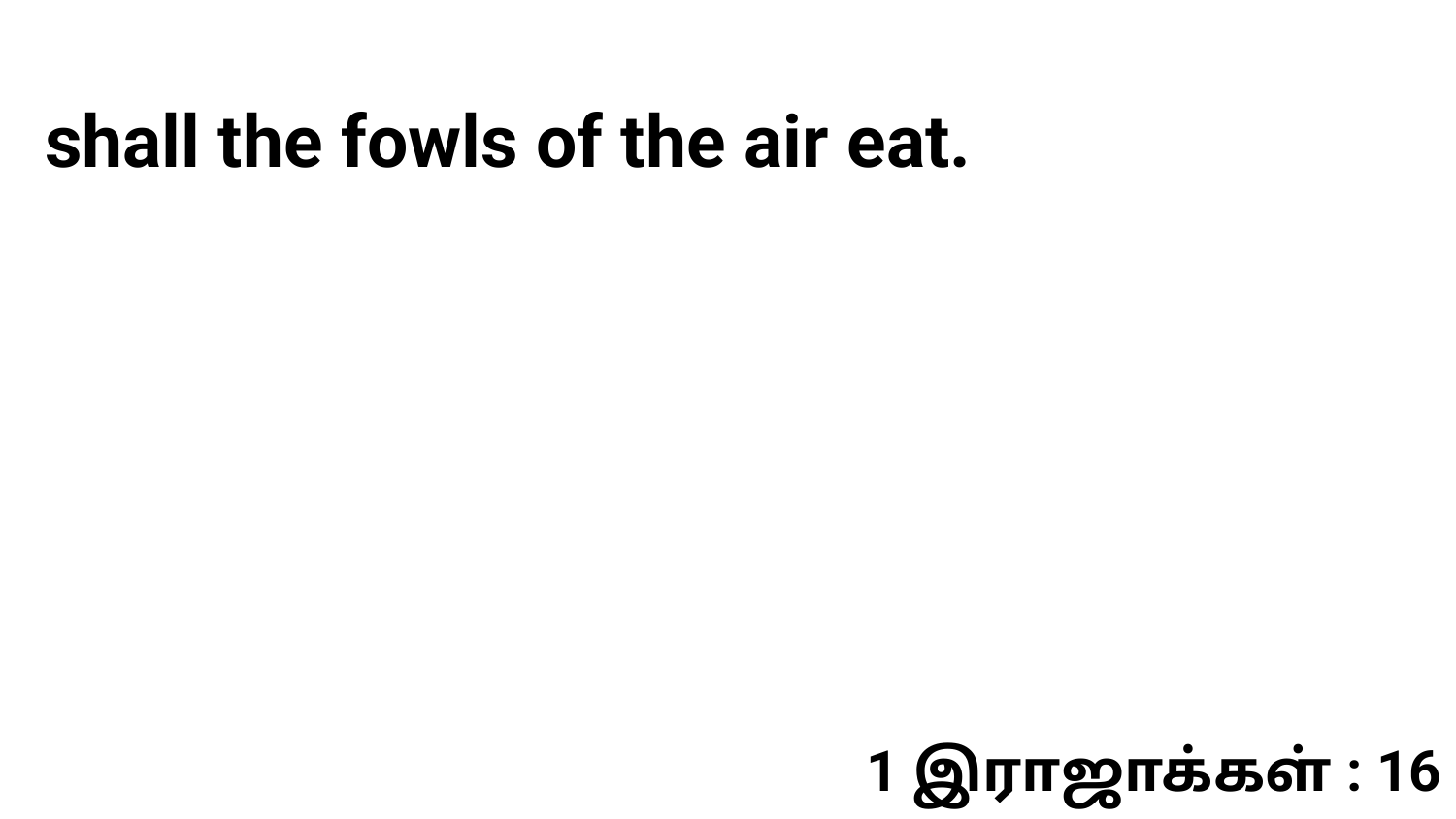

shall the fowls of the air eat.
1 இராஜாக்கள் : 16